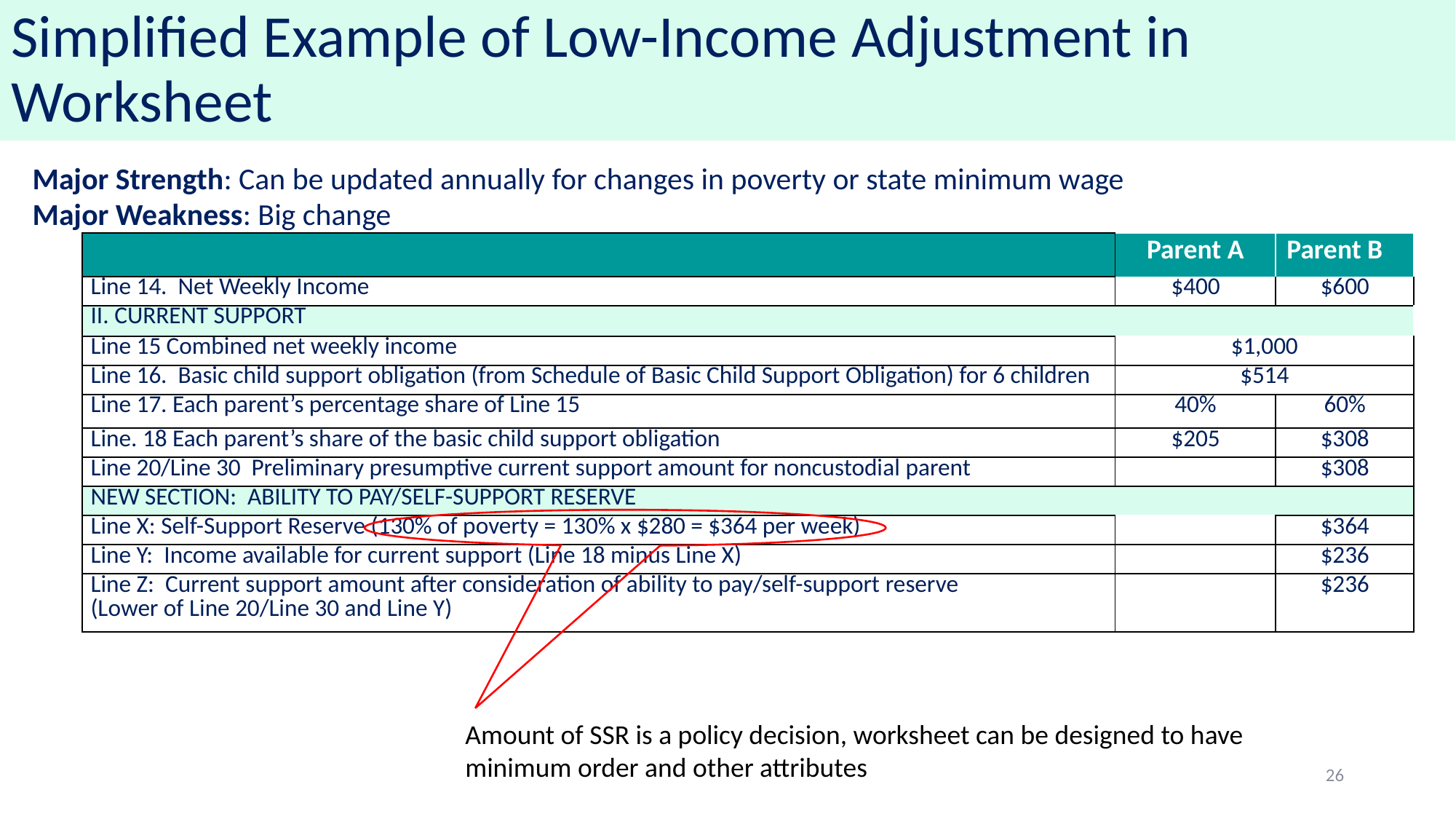

# Simplified Example of Low-Income Adjustment in Worksheet
Major Strength: Can be updated annually for changes in poverty or state minimum wage
Major Weakness: Big change

|  | Parent A | Parent B |
| --- | --- | --- |
| Line 14. Net Weekly Income | $400 | $600 |
| II. CURRENT SUPPORT |  |  |
| Line 15 Combined net weekly income | $1,000 |  |
| Line 16. Basic child support obligation (from Schedule of Basic Child Support Obligation) for 6 children | $514 |  |
| Line 17. Each parent’s percentage share of Line 15 | 40% | 60% |
| Line. 18 Each parent’s share of the basic child support obligation | $205 | $308 |
| Line 20/Line 30 Preliminary presumptive current support amount for noncustodial parent |  | $308 |
| NEW SECTION: ABILITY TO PAY/SELF-SUPPORT RESERVE |  |  |
| Line X: Self-Support Reserve (130% of poverty = 130% x $280 = $364 per week) |  | $364 |
| Line Y: Income available for current support (Line 18 minus Line X) |  | $236 |
| Line Z: Current support amount after consideration of ability to pay/self-support reserve (Lower of Line 20/Line 30 and Line Y) |  | $236 |

Amount of SSR is a policy decision, worksheet can be designed to have minimum order and other attributes
26